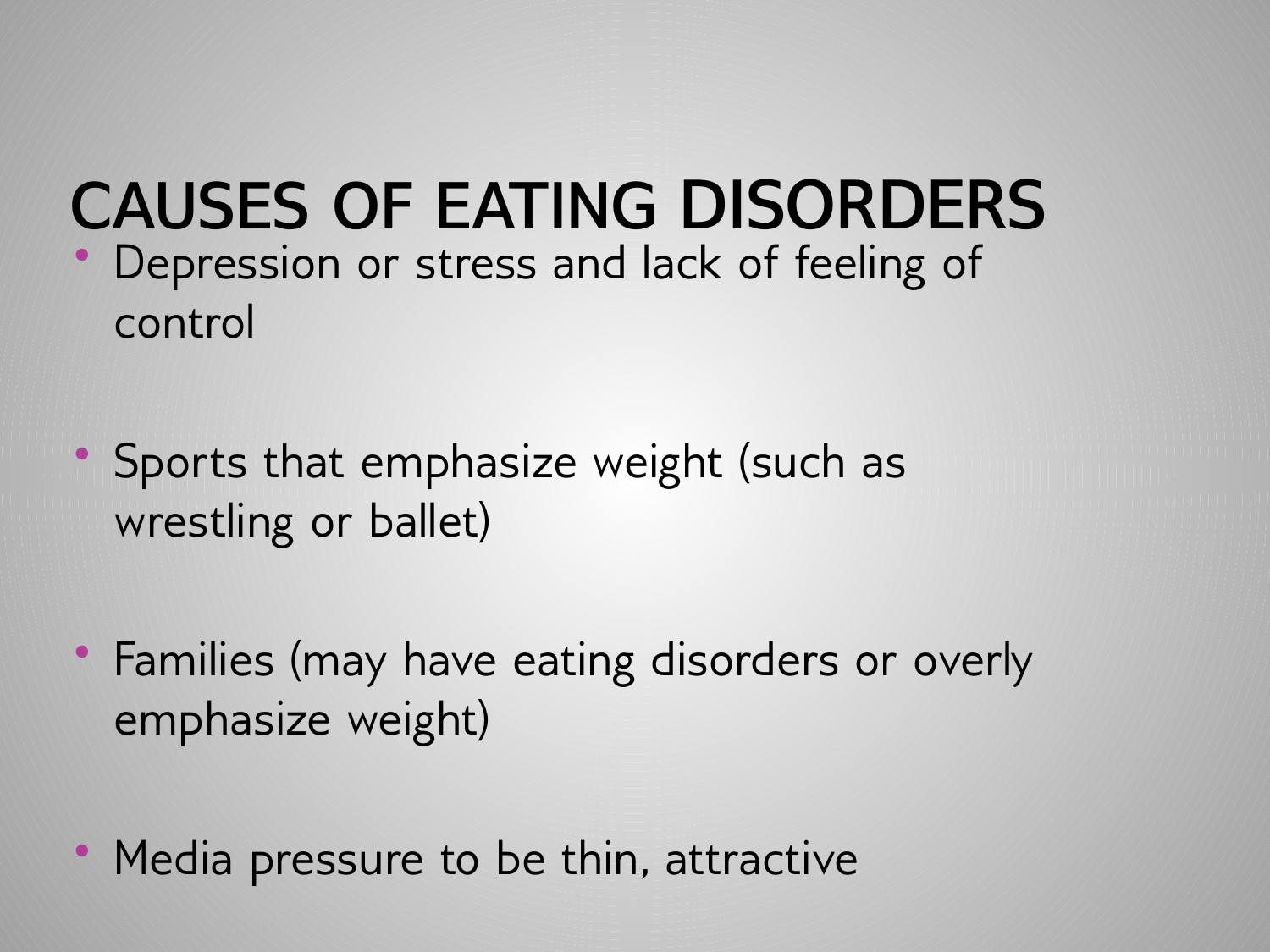

# Causes of Eating Disorders
Depression or stress and lack of feeling of control

Sports that emphasize weight (such as wrestling or ballet)

Families (may have eating disorders or overly emphasize weight)

Media pressure to be thin, attractive